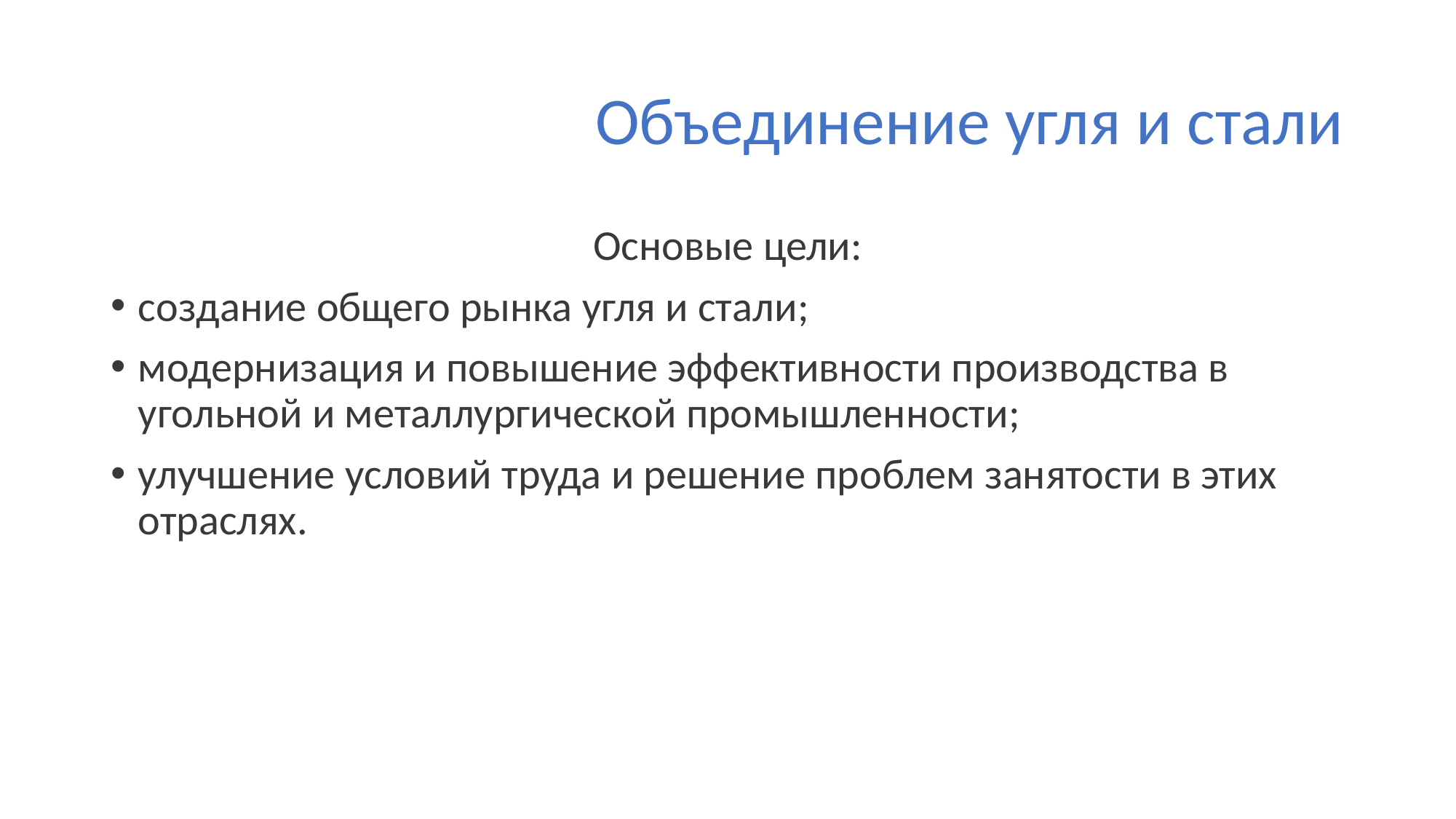

# Объединение угля и стали
Основые цели:
создание общего рынка угля и стали;
модернизация и повышение эффективности производства в угольной и металлургической промышленности;
улучшение условий труда и решение проблем занятости в этих отраслях.